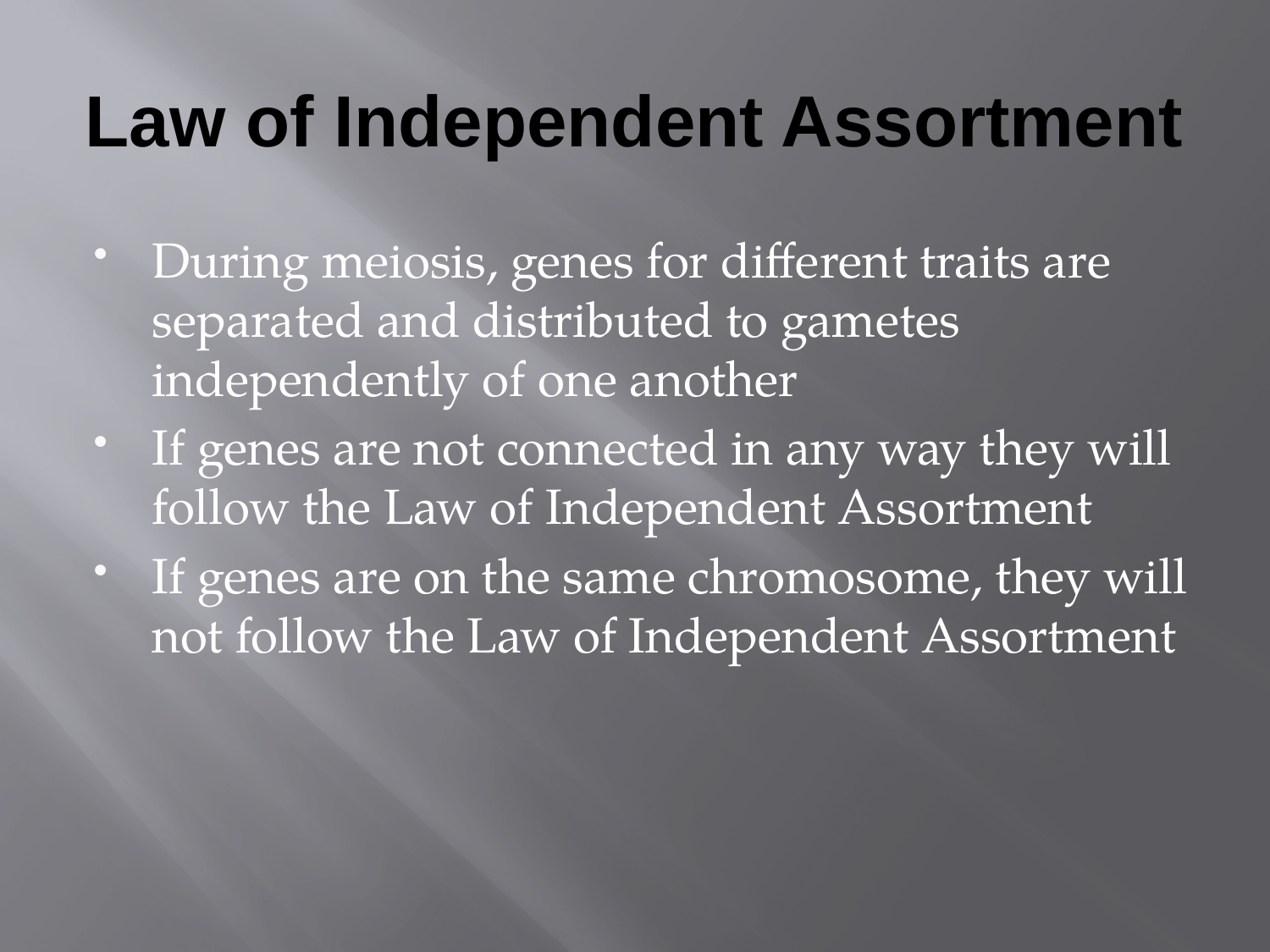

# Law of Independent Assortment
During meiosis, genes for different traits are separated and distributed to gametes independently of one another
If genes are not connected in any way they will follow the Law of Independent Assortment
If genes are on the same chromosome, they will not follow the Law of Independent Assortment